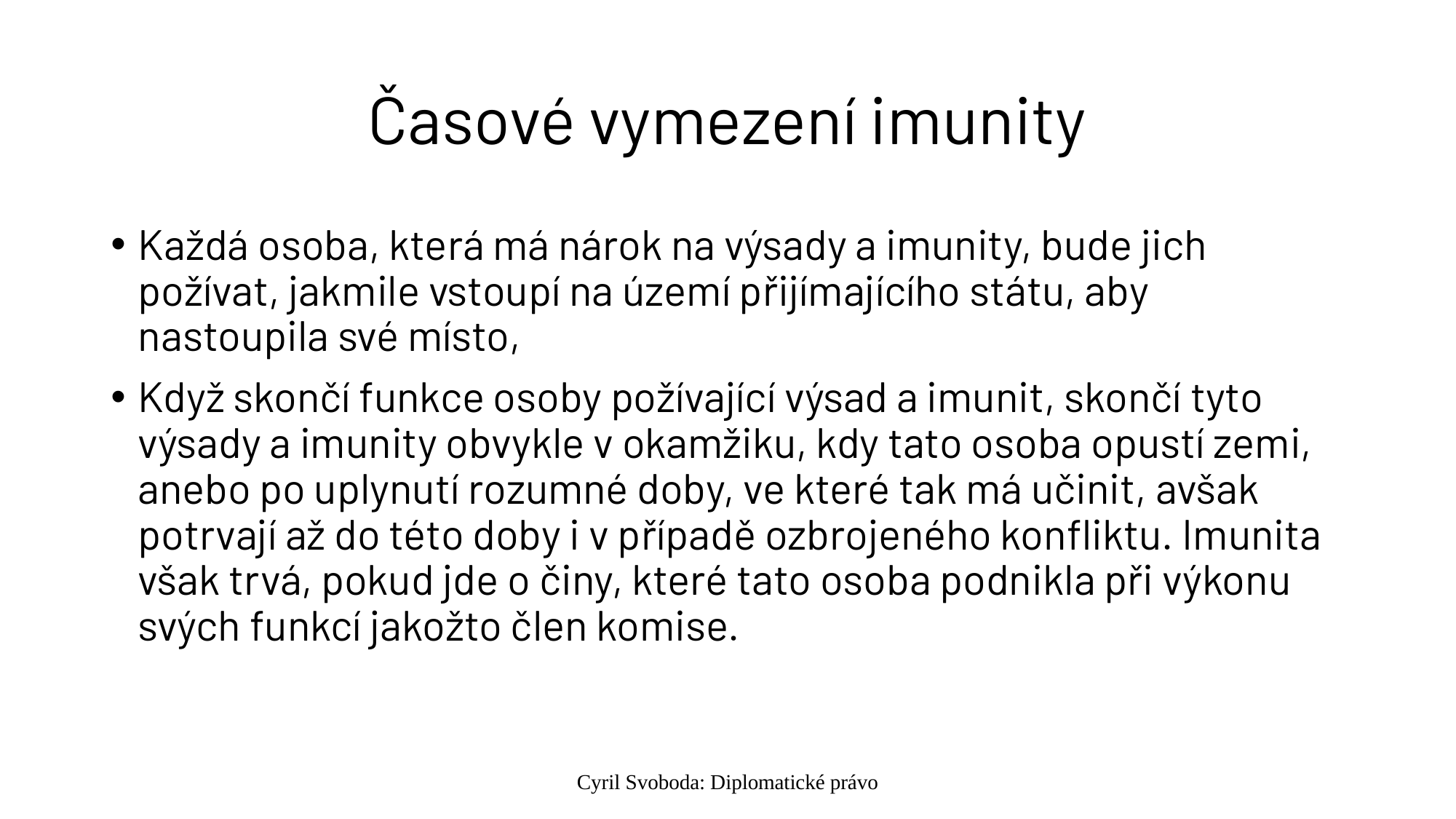

# Časové vymezení imunity
Každá osoba, která má nárok na výsady a imunity, bude jich požívat, jakmile vstoupí na území přijímajícího státu, aby nastoupila své místo,
Když skončí funkce osoby požívající výsad a imunit, skončí tyto výsady a imunity obvykle v okamžiku, kdy tato osoba opustí zemi, anebo po uplynutí rozumné doby, ve které tak má učinit, avšak potrvají až do této doby i v případě ozbrojeného konfliktu. Imunita však trvá, pokud jde o činy, které tato osoba podnikla při výkonu svých funkcí jakožto člen komise.
Cyril Svoboda: Diplomatické právo